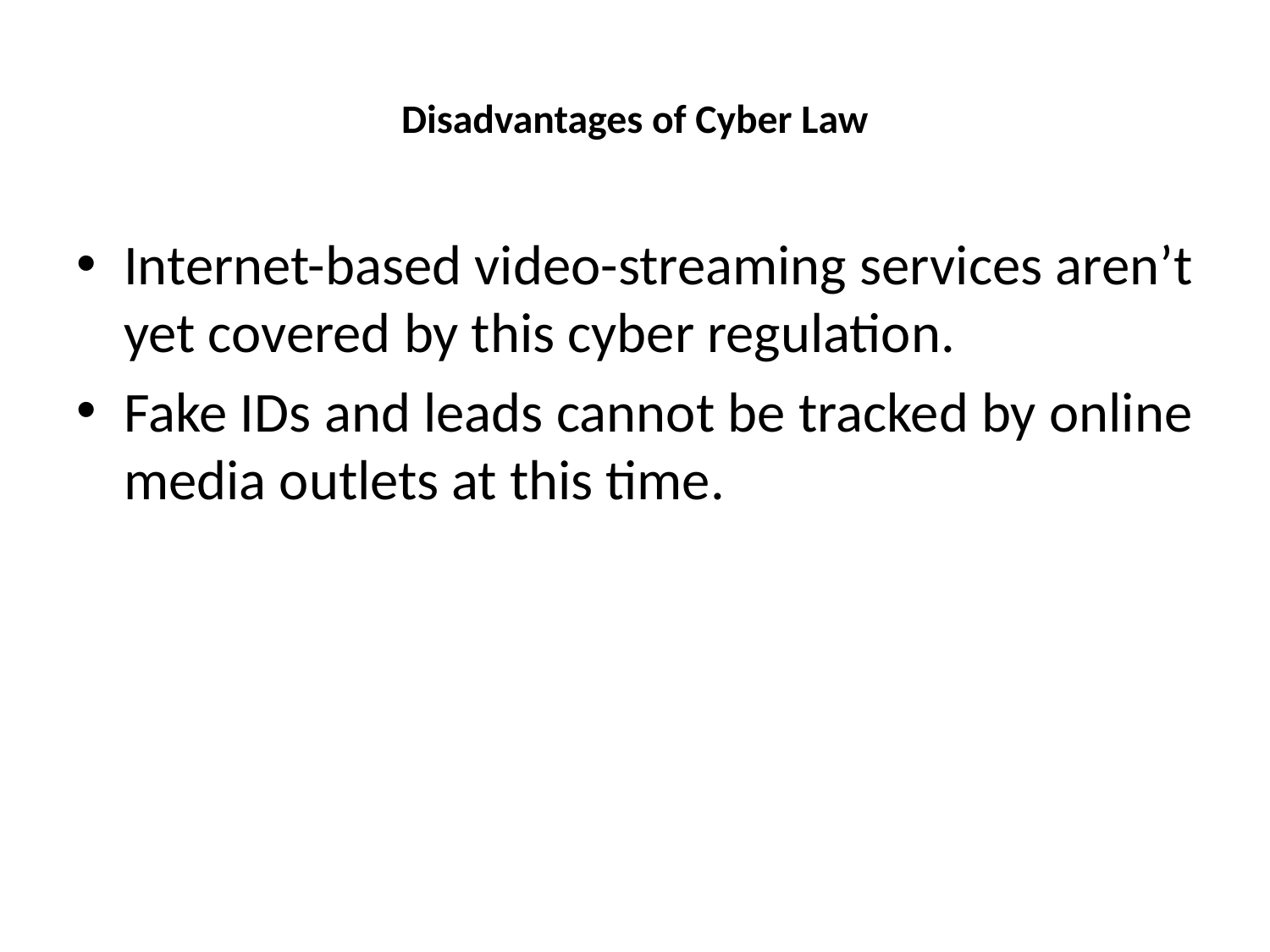

# Disadvantages of Cyber Law
Internet-based video-streaming services aren’t yet covered by this cyber regulation.
Fake IDs and leads cannot be tracked by online media outlets at this time.